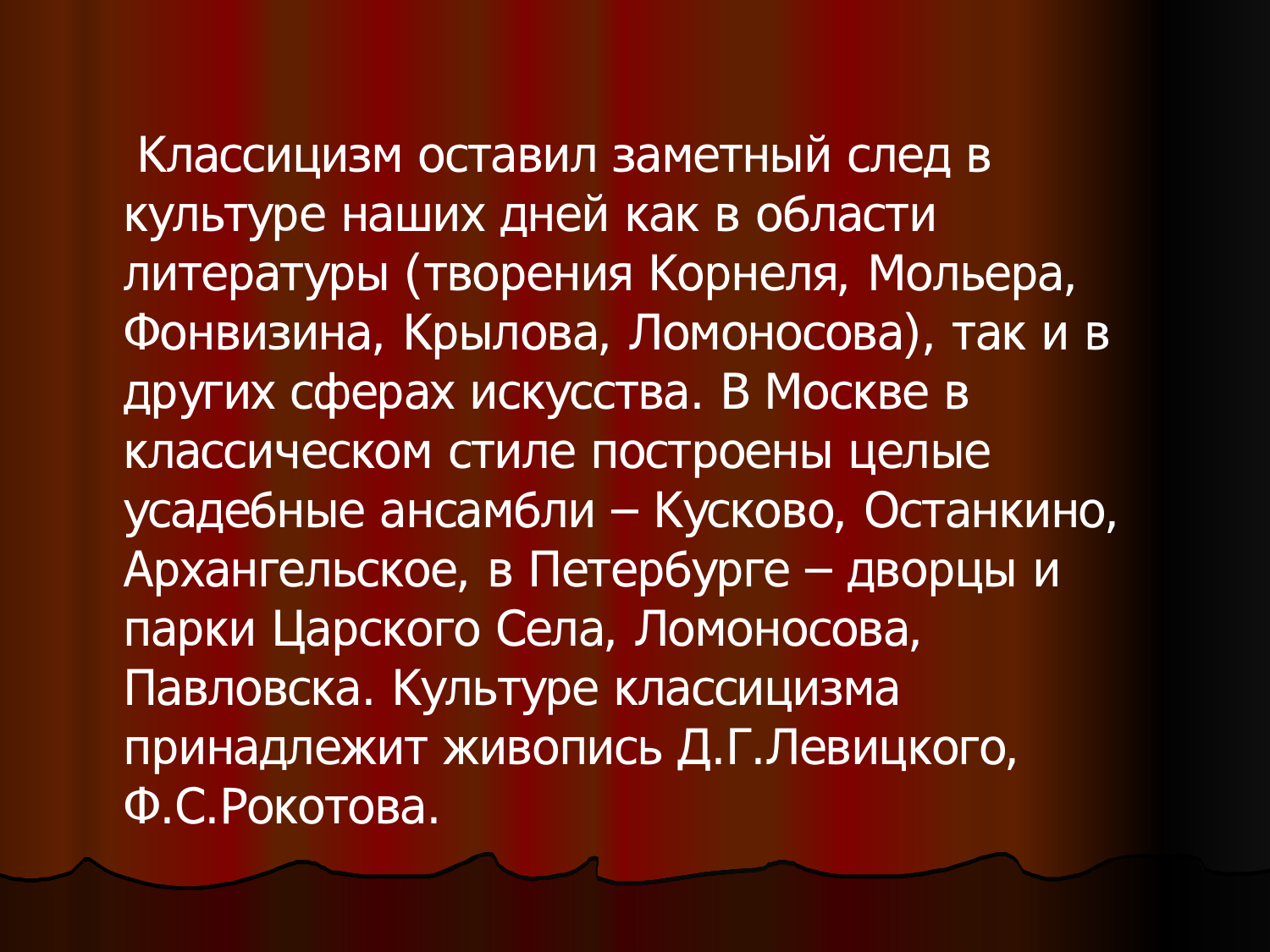

#
    Классицизм оставил заметный след в культуре наших дней как в области литературы (творения Корнеля, Мольера, Фонвизина, Крылова, Ломоносова), так и в других сферах искусства. В Москве в классическом стиле построены целые усадебные ансамбли – Кусково, Останкино, Архангельское, в Петербурге – дворцы и парки Царского Села, Ломоносова, Павловска. Культуре классицизма принадлежит живопись Д.Г.Левицкого, Ф.С.Рокотова.